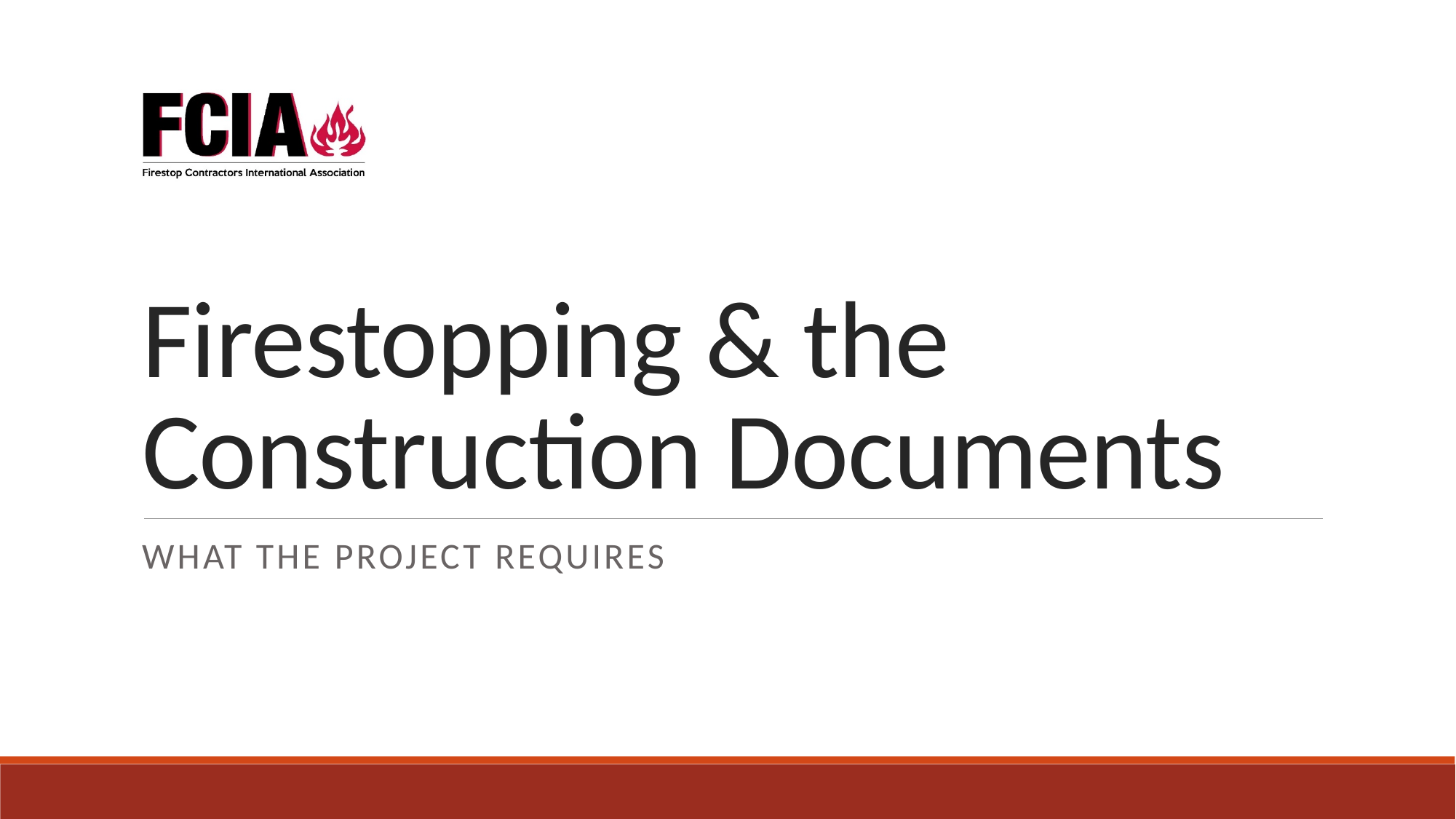

# Firestopping & the Construction Documents
What the project requires